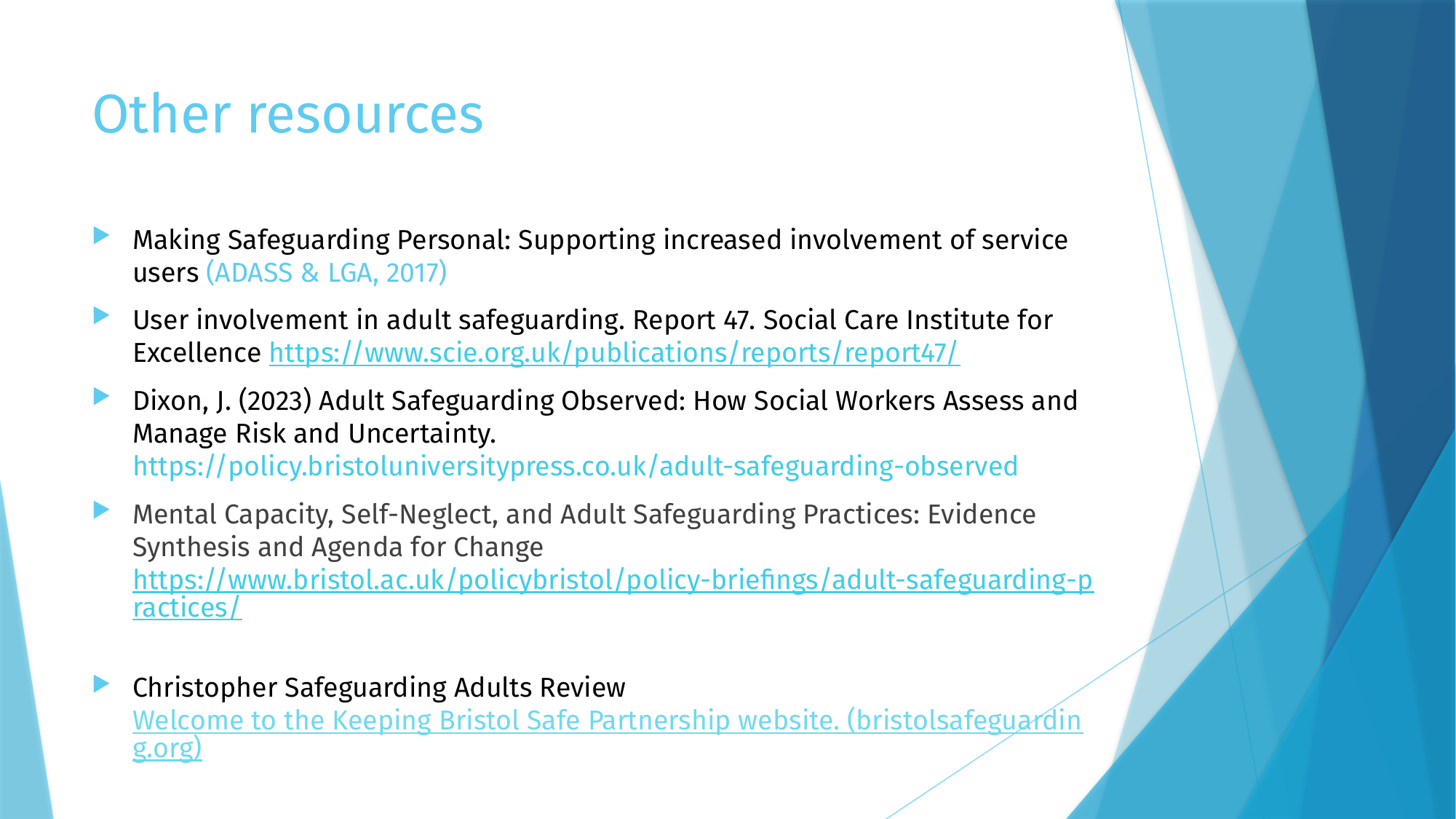

# Other resources
Making Safeguarding Personal: Supporting increased involvement of service users (ADASS & LGA, 2017)
User involvement in adult safeguarding. Report 47. Social Care Institute for Excellence https://www.scie.org.uk/publications/reports/report47/
Dixon, J. (2023) Adult Safeguarding Observed: How Social Workers Assess and Manage Risk and Uncertainty. https://policy.bristoluniversitypress.co.uk/adult-safeguarding-observed
Mental Capacity, Self-Neglect, and Adult Safeguarding Practices: Evidence Synthesis and Agenda for Change https://www.bristol.ac.uk/policybristol/policy-briefings/adult-safeguarding-practices/
Christopher Safeguarding Adults Review Welcome to the Keeping Bristol Safe Partnership website. (bristolsafeguarding.org)